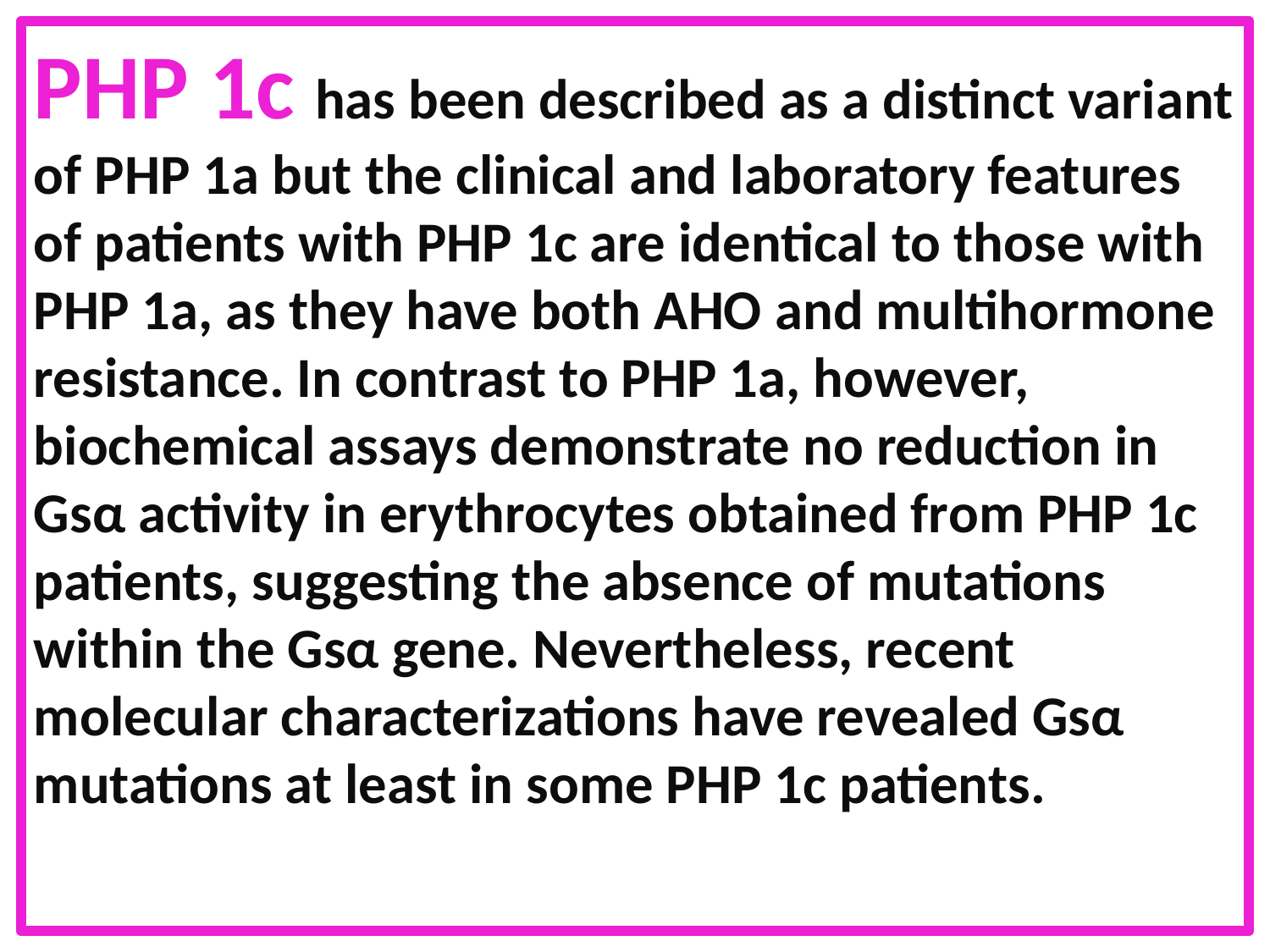

PHP 1c has been described as a distinct variant of PHP 1a but the clinical and laboratory features of patients with PHP 1c are identical to those with PHP 1a, as they have both AHO and multihormone resistance. In contrast to PHP 1a, however, biochemical assays demonstrate no reduction in Gsα activity in erythrocytes obtained from PHP 1c patients, suggesting the absence of mutations within the Gsα gene. Nevertheless, recent molecular characterizations have revealed Gsα mutations at least in some PHP 1c patients.
#